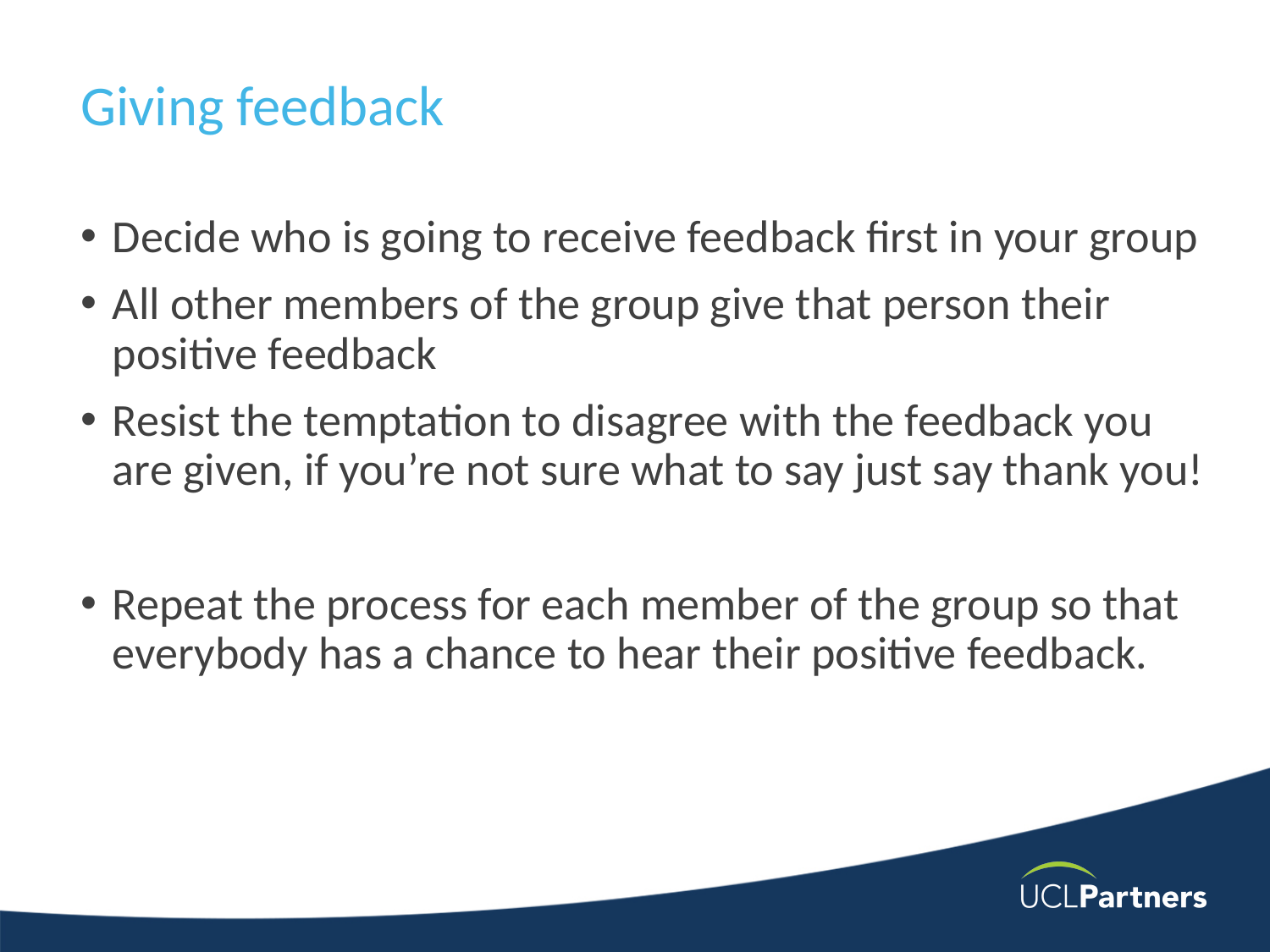

# Giving feedback
Decide who is going to receive feedback first in your group
All other members of the group give that person their positive feedback
Resist the temptation to disagree with the feedback you are given, if you’re not sure what to say just say thank you!

Repeat the process for each member of the group so that everybody has a chance to hear their positive feedback.